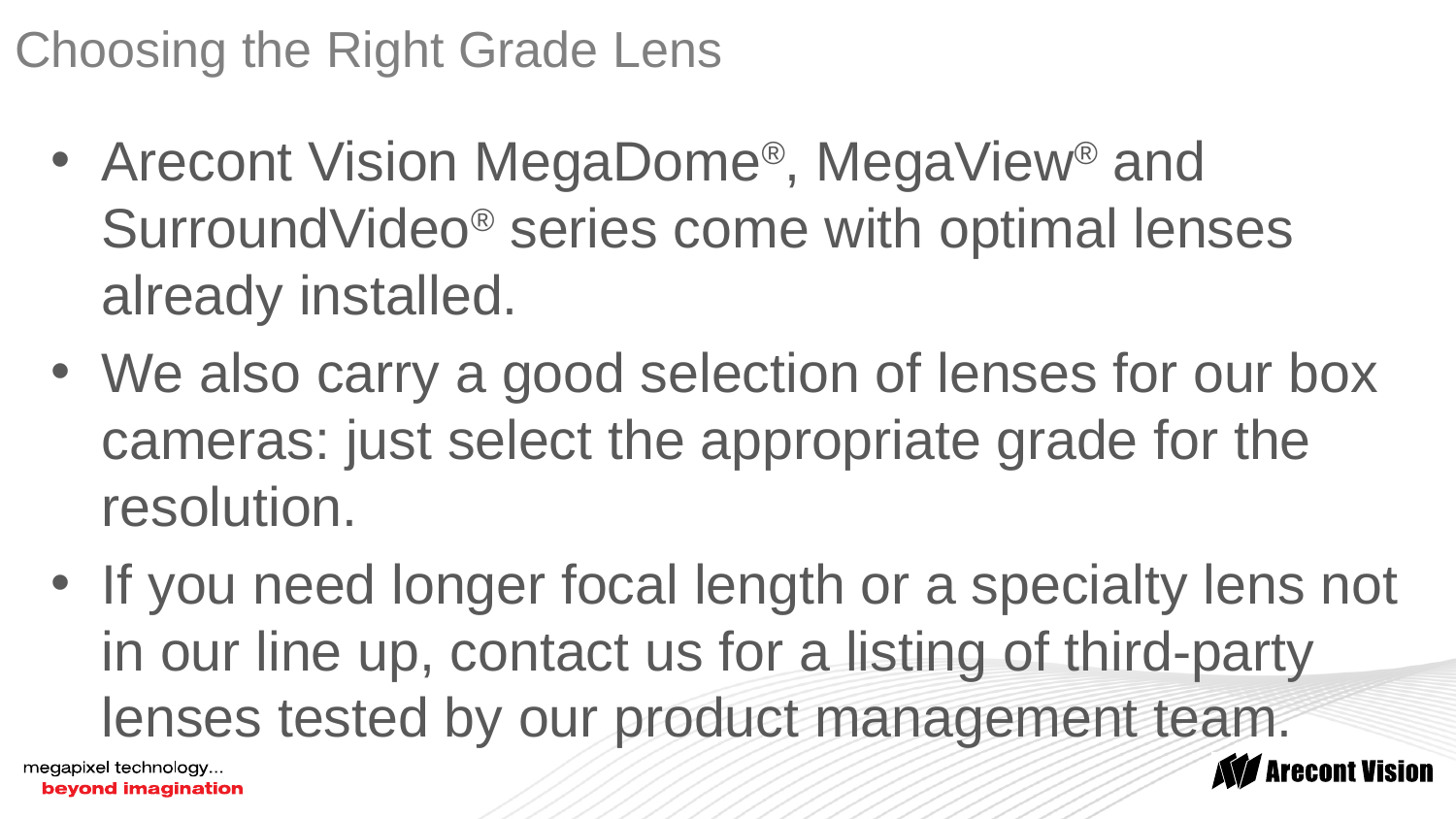

# Choosing the Right Grade Lens
Arecont Vision MegaDome®, MegaView® and SurroundVideo® series come with optimal lenses already installed.
We also carry a good selection of lenses for our box cameras: just select the appropriate grade for the resolution.
If you need longer focal length or a specialty lens not in our line up, contact us for a listing of third-party lenses tested by our product management team.